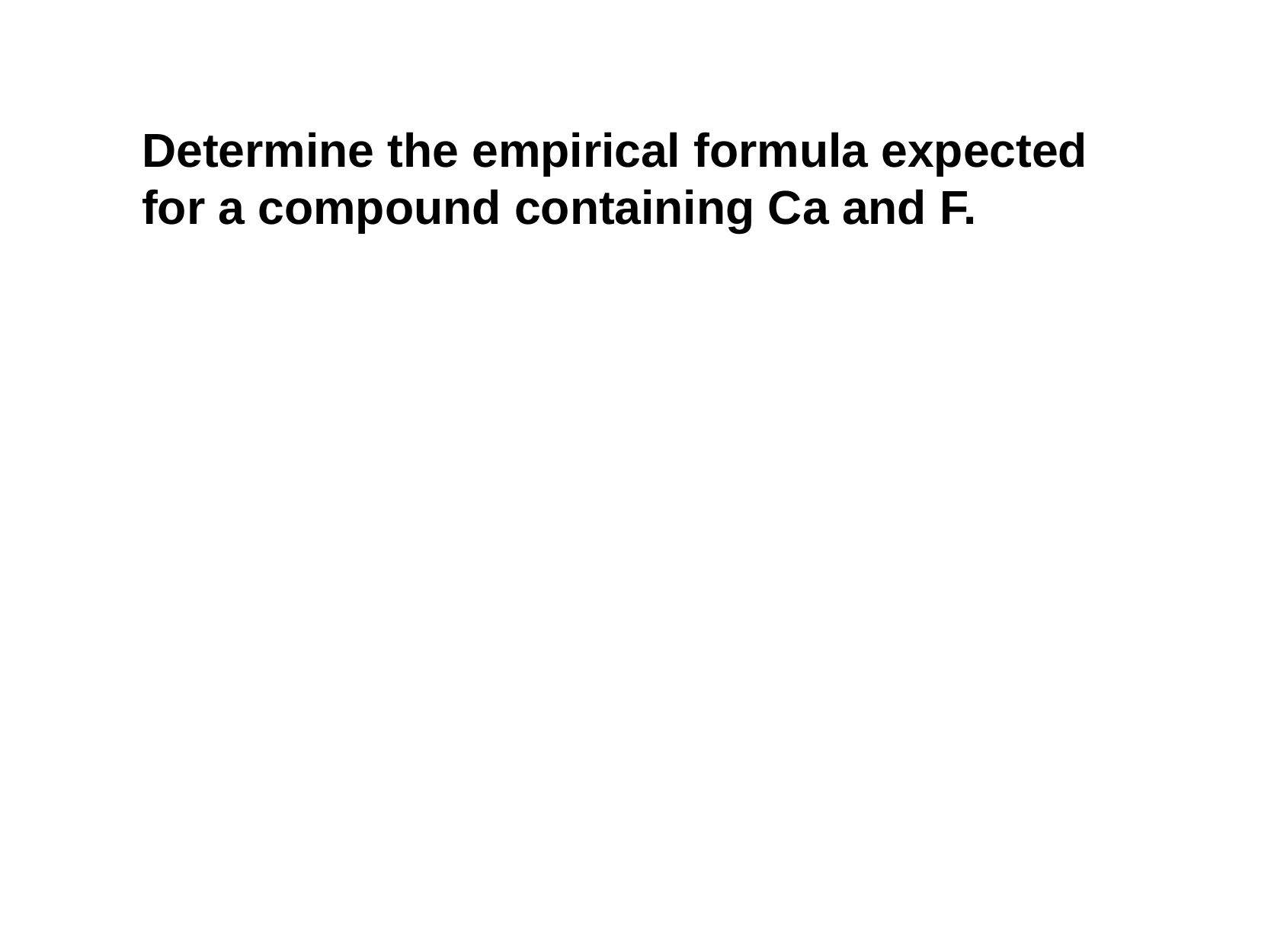

Determine the empirical formula expected for a compound containing Ca and F.